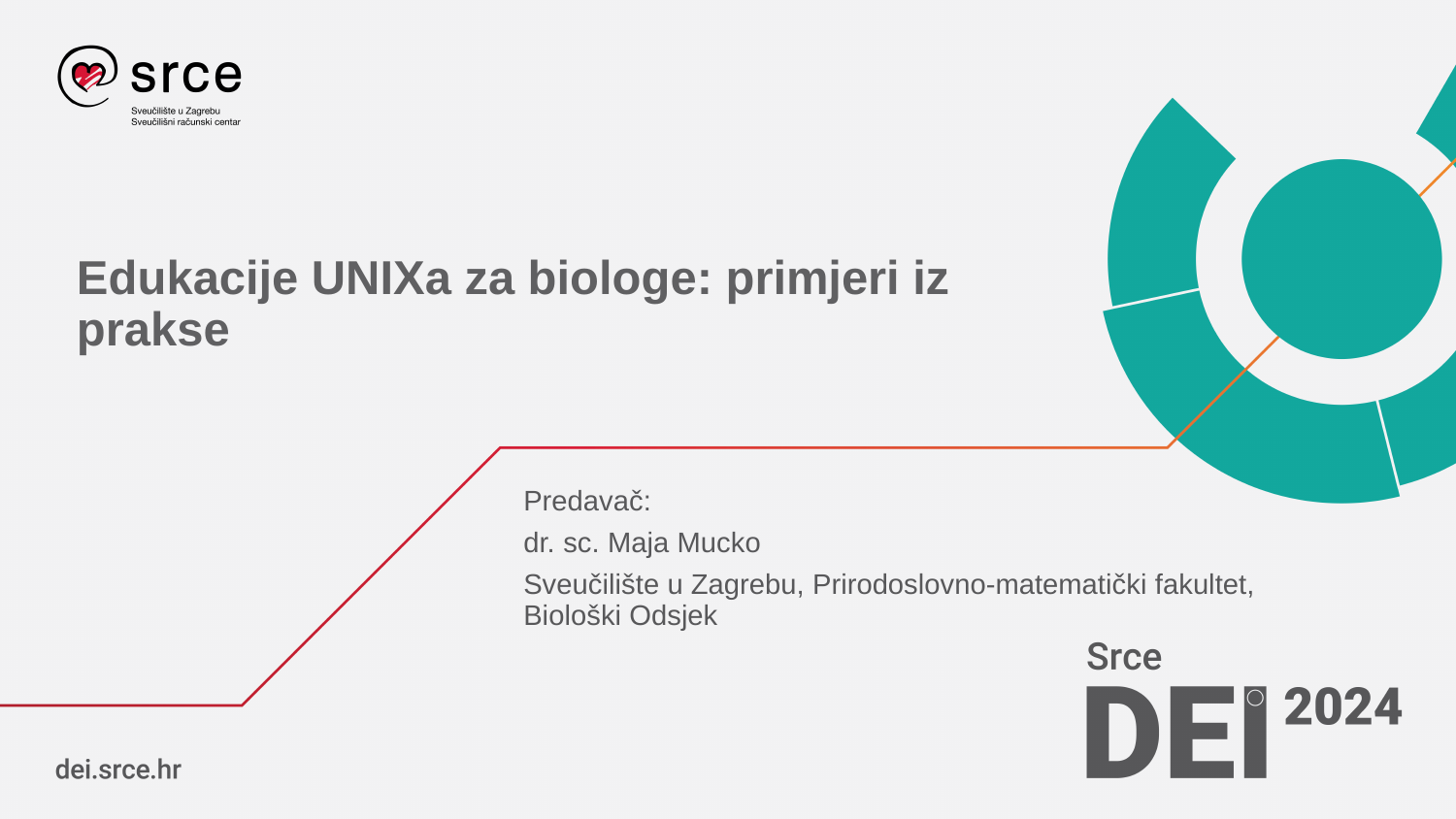

# Edukacije UNIXa za biologe: primjeri iz prakse
Predavač:
dr. sc. Maja Mucko
Sveučilište u Zagrebu, Prirodoslovno-matematički fakultet, Biološki Odsjek